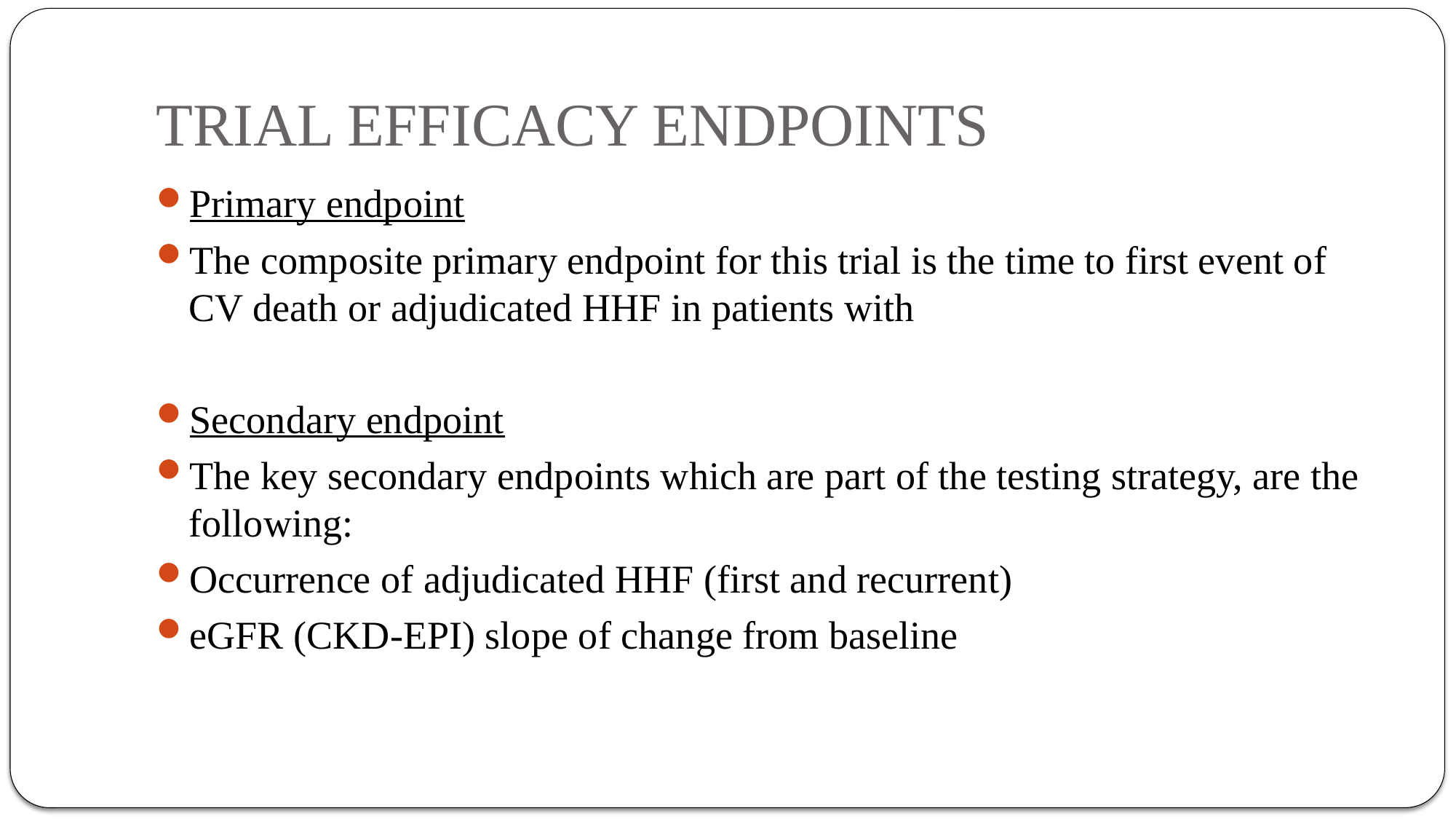

# TRIAL EFFICACY ENDPOINTS
Primary endpoint
The composite primary endpoint for this trial is the time to first event of CV death or adjudicated HHF in patients with

Secondary endpoint
The key secondary endpoints which are part of the testing strategy, are the following:
Occurrence of adjudicated HHF (first and recurrent)
eGFR (CKD-EPI) slope of change from baseline